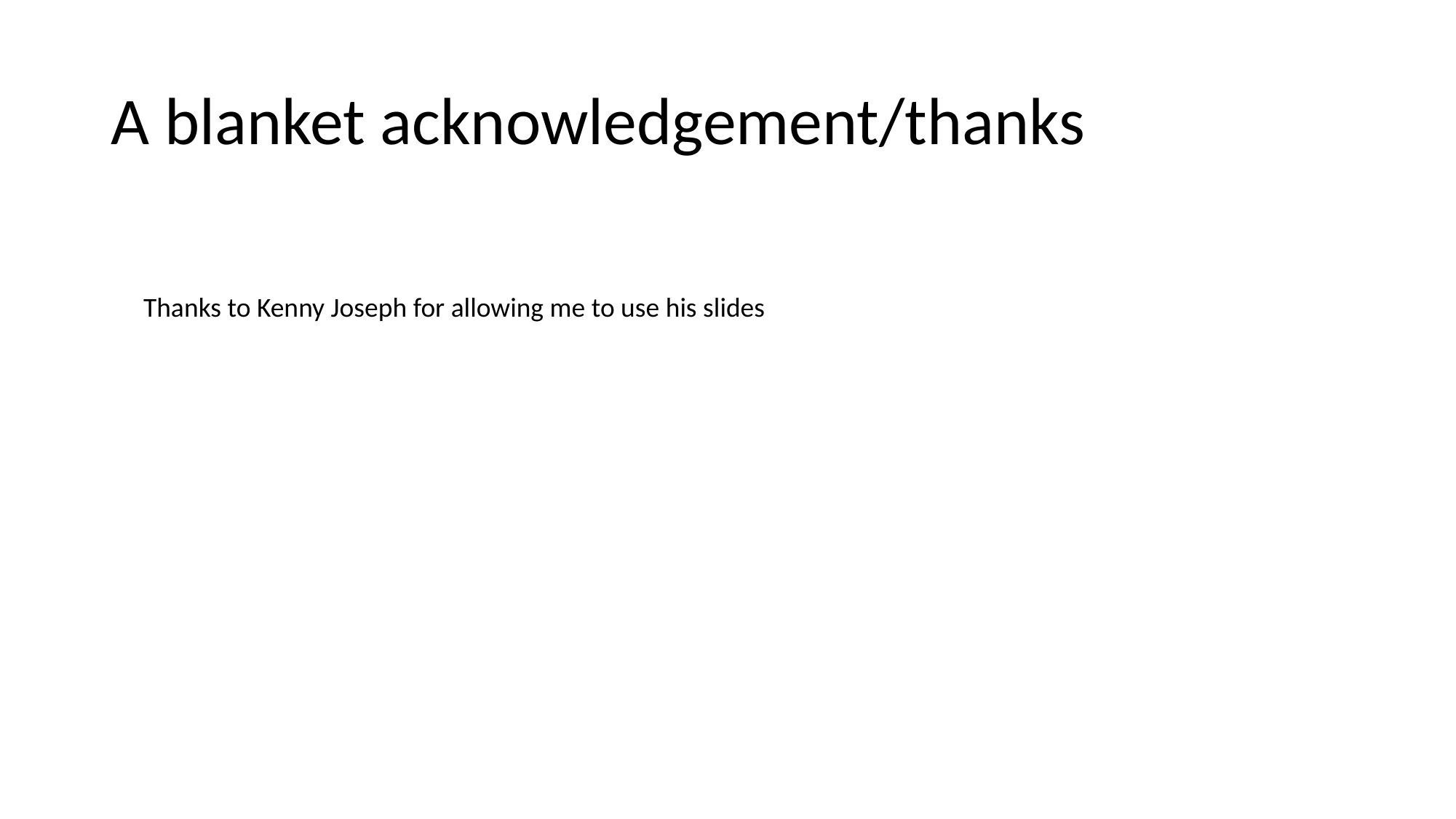

# A blanket acknowledgement/thanks
Thanks to Kenny Joseph for allowing me to use his slides